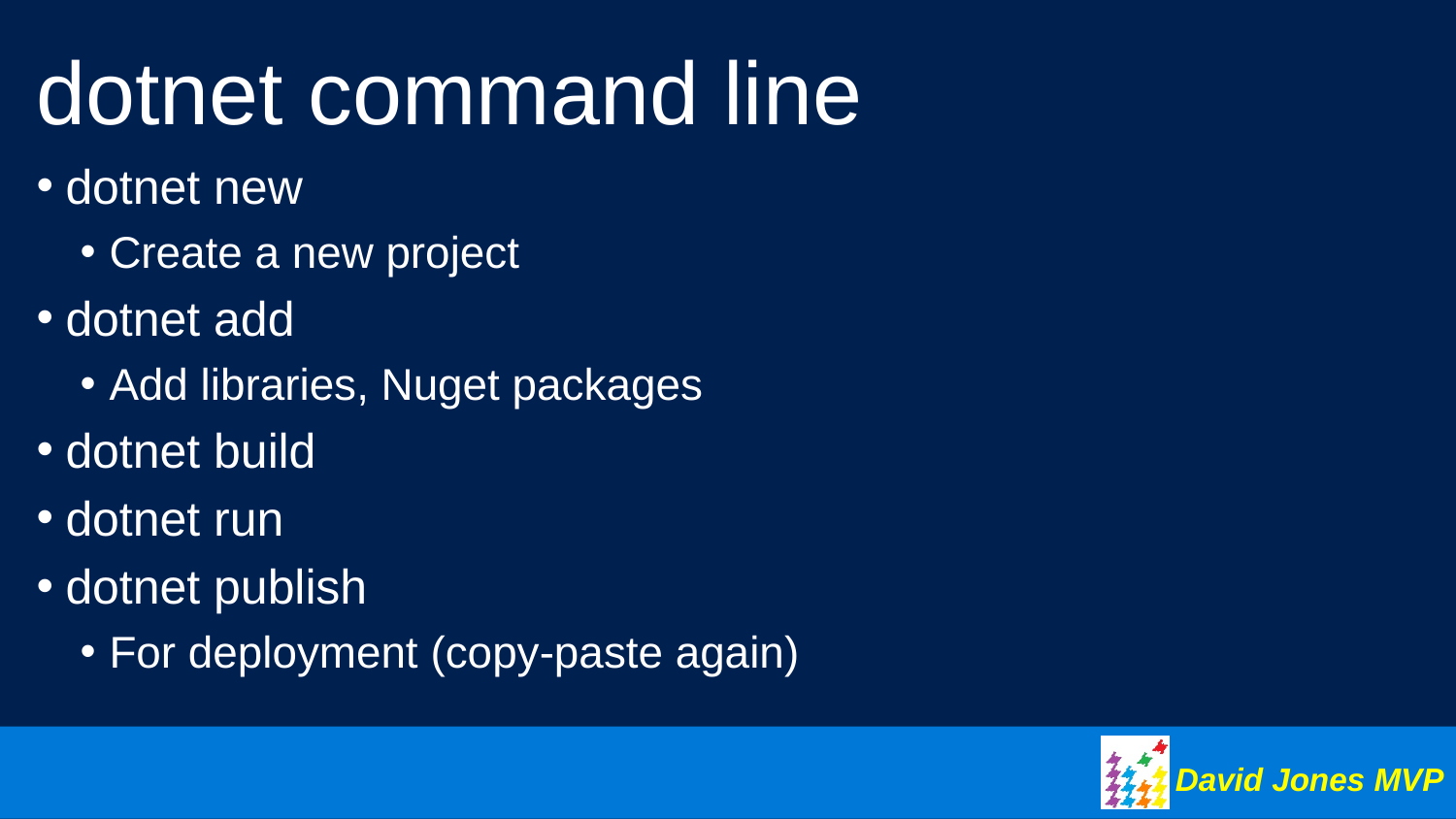

# dotnet command line
dotnet new
Create a new project
dotnet add
Add libraries, Nuget packages
dotnet build
dotnet run
dotnet publish
For deployment (copy-paste again)